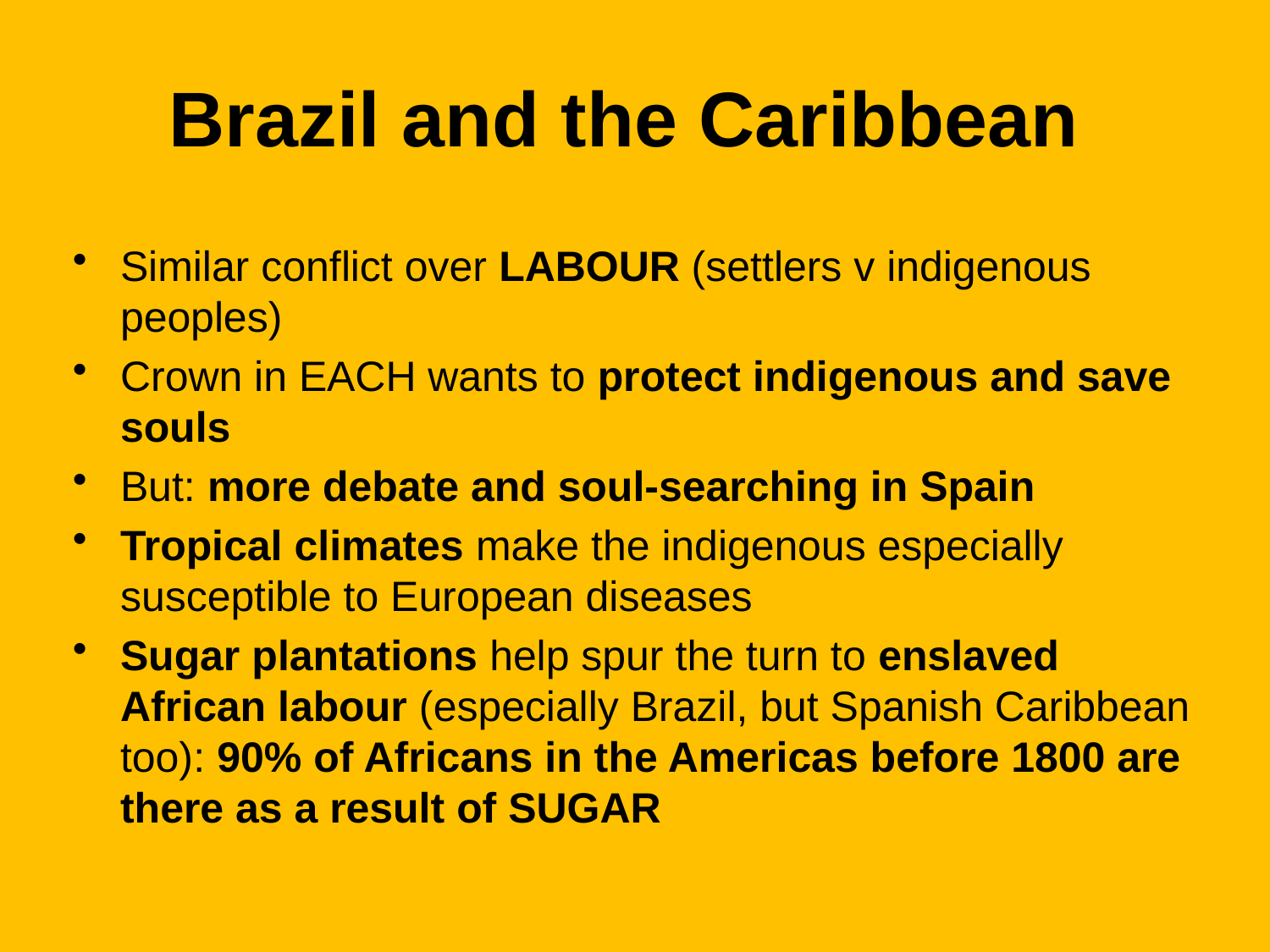

# Brazil and the Caribbean
Similar conflict over LABOUR (settlers v indigenous peoples)
Crown in EACH wants to protect indigenous and save souls
But: more debate and soul-searching in Spain
Tropical climates make the indigenous especially susceptible to European diseases
Sugar plantations help spur the turn to enslaved African labour (especially Brazil, but Spanish Caribbean too): 90% of Africans in the Americas before 1800 are there as a result of SUGAR